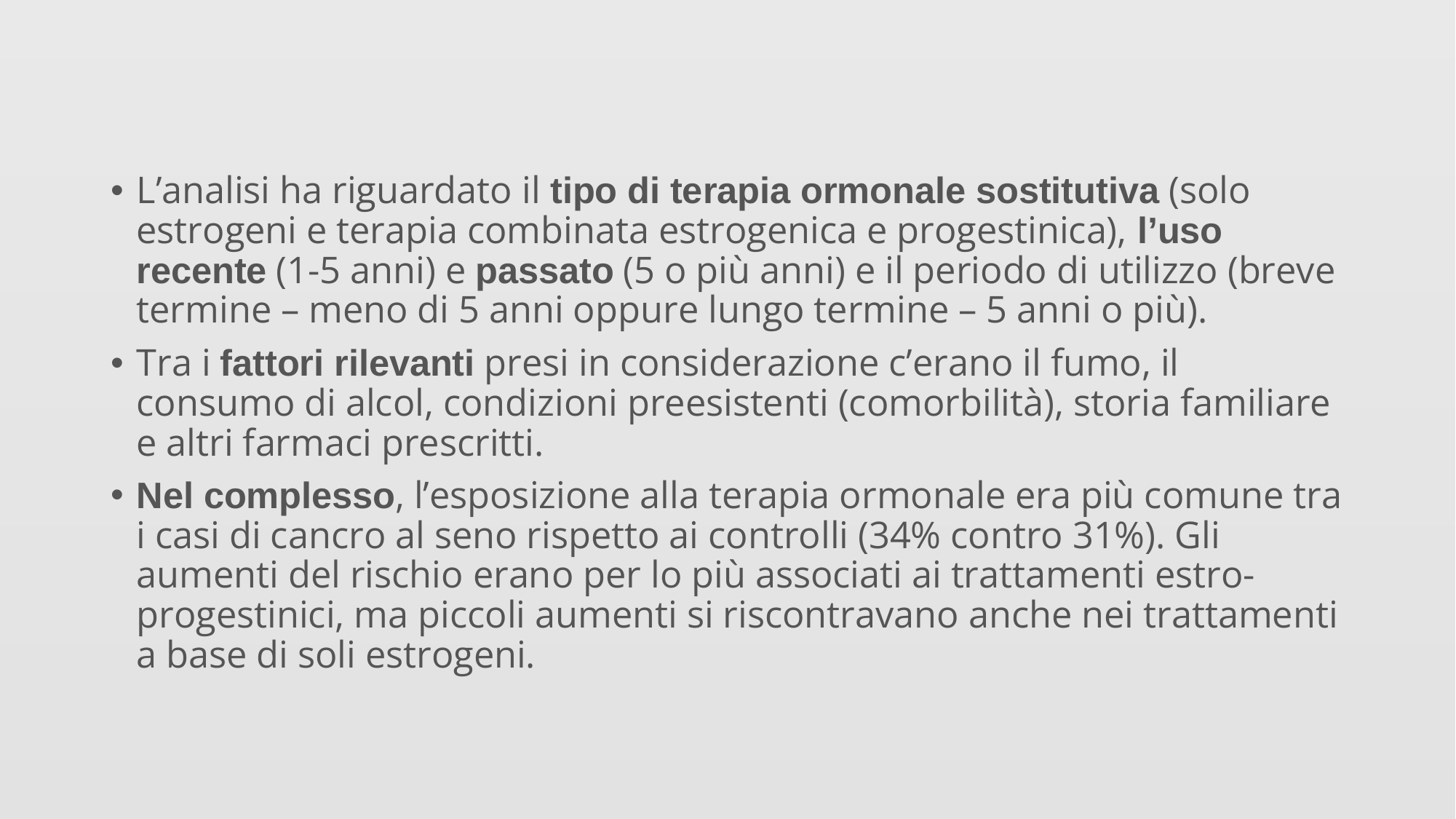

L’analisi ha riguardato il tipo di terapia ormonale sostitutiva (solo estrogeni e terapia combinata estrogenica e progestinica), l’uso recente (1-5 anni) e passato (5 o più anni) e il periodo di utilizzo (breve termine – meno di 5 anni oppure lungo termine – 5 anni o più).
Tra i fattori rilevanti presi in considerazione c’erano il fumo, il consumo di alcol, condizioni preesistenti (comorbilità), storia familiare e altri farmaci prescritti.
Nel complesso, l’esposizione alla terapia ormonale era più comune tra i casi di cancro al seno rispetto ai controlli (34% contro 31%). Gli aumenti del rischio erano per lo più associati ai trattamenti estro-progestinici, ma piccoli aumenti si riscontravano anche nei trattamenti a base di soli estrogeni.